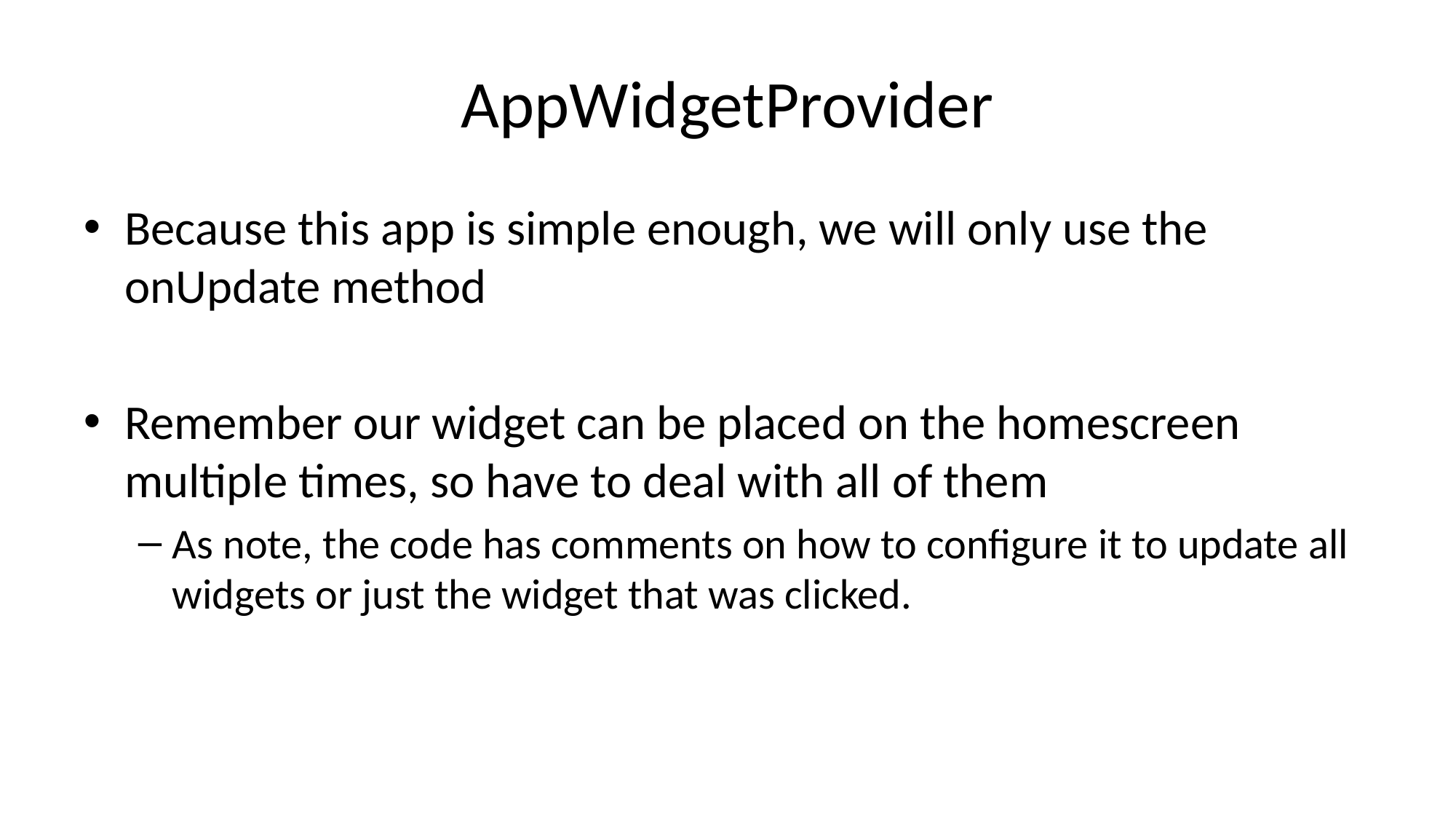

# AppWidgetProvider
Because this app is simple enough, we will only use the onUpdate method

Remember our widget can be placed on the homescreen multiple times, so have to deal with all of them
As note, the code has comments on how to configure it to update all widgets or just the widget that was clicked.